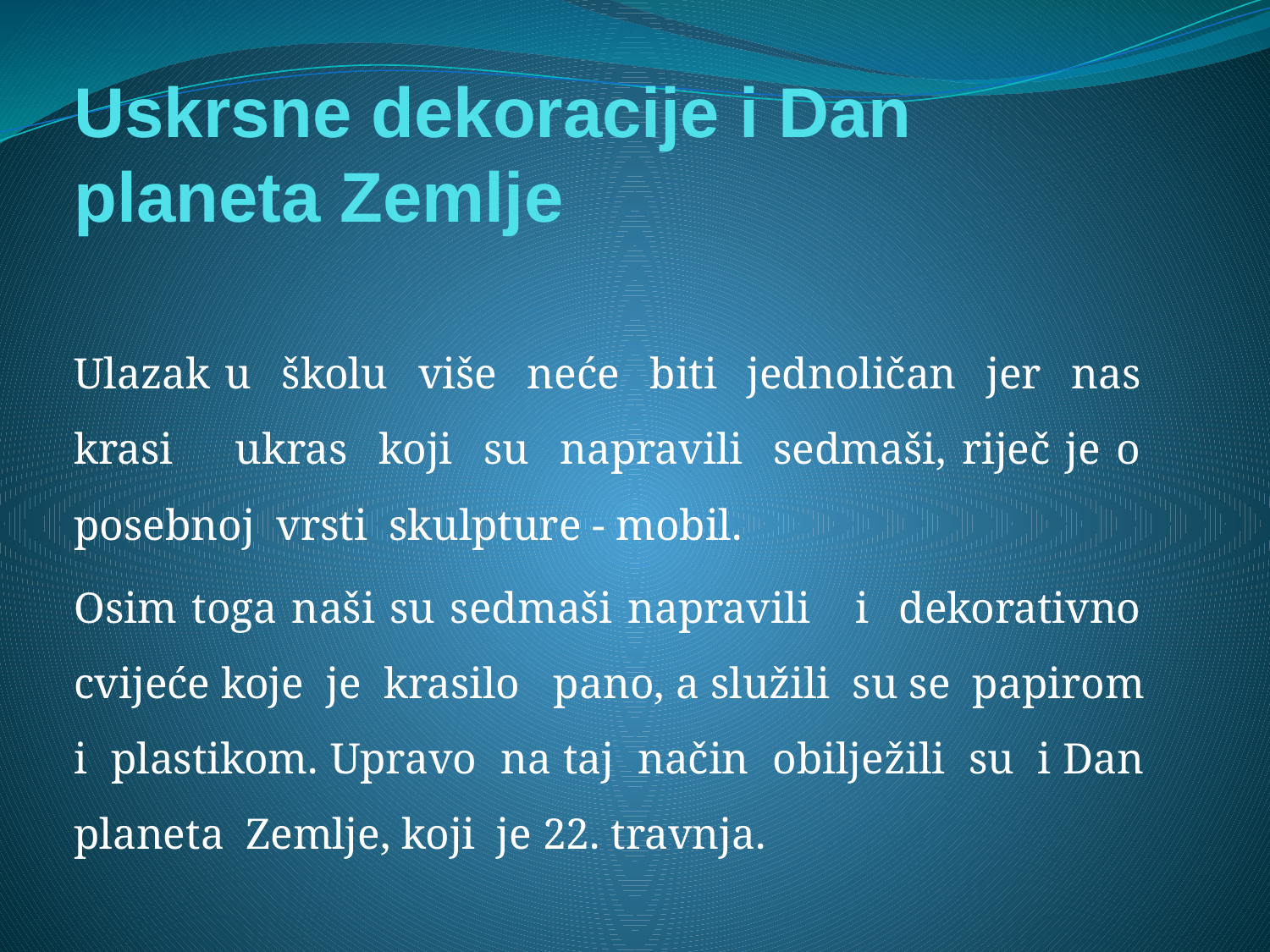

# Uskrsne dekoracije i Dan planeta Zemlje
Ulazak u  školu  više  neće  biti  jednoličan  jer  nas  krasi    ukras  koji  su  napravili  sedmaši, riječ je o  posebnoj  vrsti  skulpture - mobil.
Osim toga naši su sedmaši napravili   i  dekorativno  cvijeće koje  je  krasilo   pano, a služili  su se  papirom  i  plastikom. Upravo  na taj  način  obilježili  su  i Dan  planeta  Zemlje, koji  je 22. travnja.